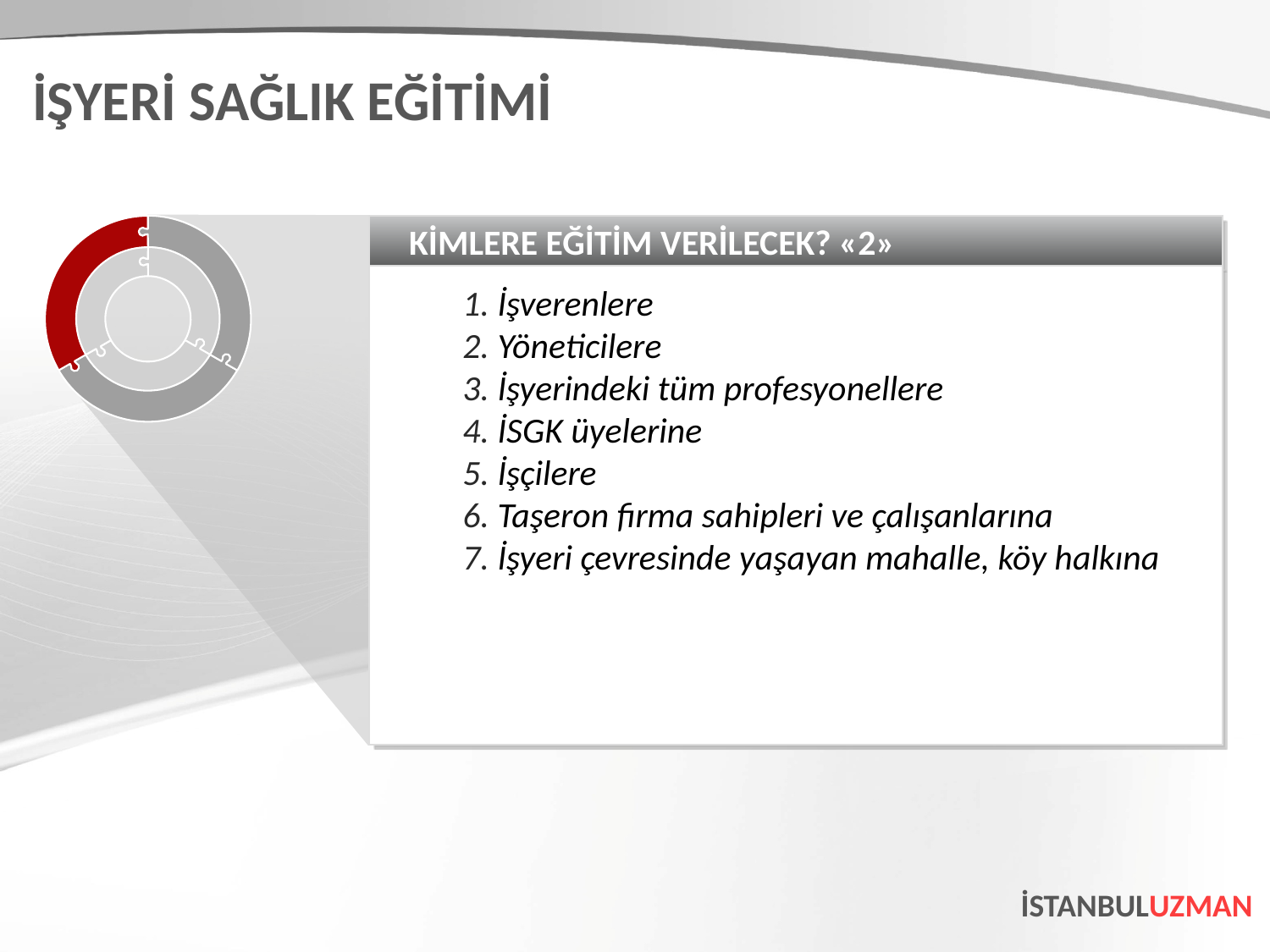

İŞYERİ SAĞLIK EĞİTİMİ

KİMLERE EĞİTİM VERİLECEK? «2»
İşverenlere
Yöneticilere
İşyerindeki tüm profesyonellere
İSGK üyelerine
İşçilere
Taşeron firma sahipleri ve çalışanlarına
İşyeri çevresinde yaşayan mahalle, köy halkına
İSTANBULUZMAN